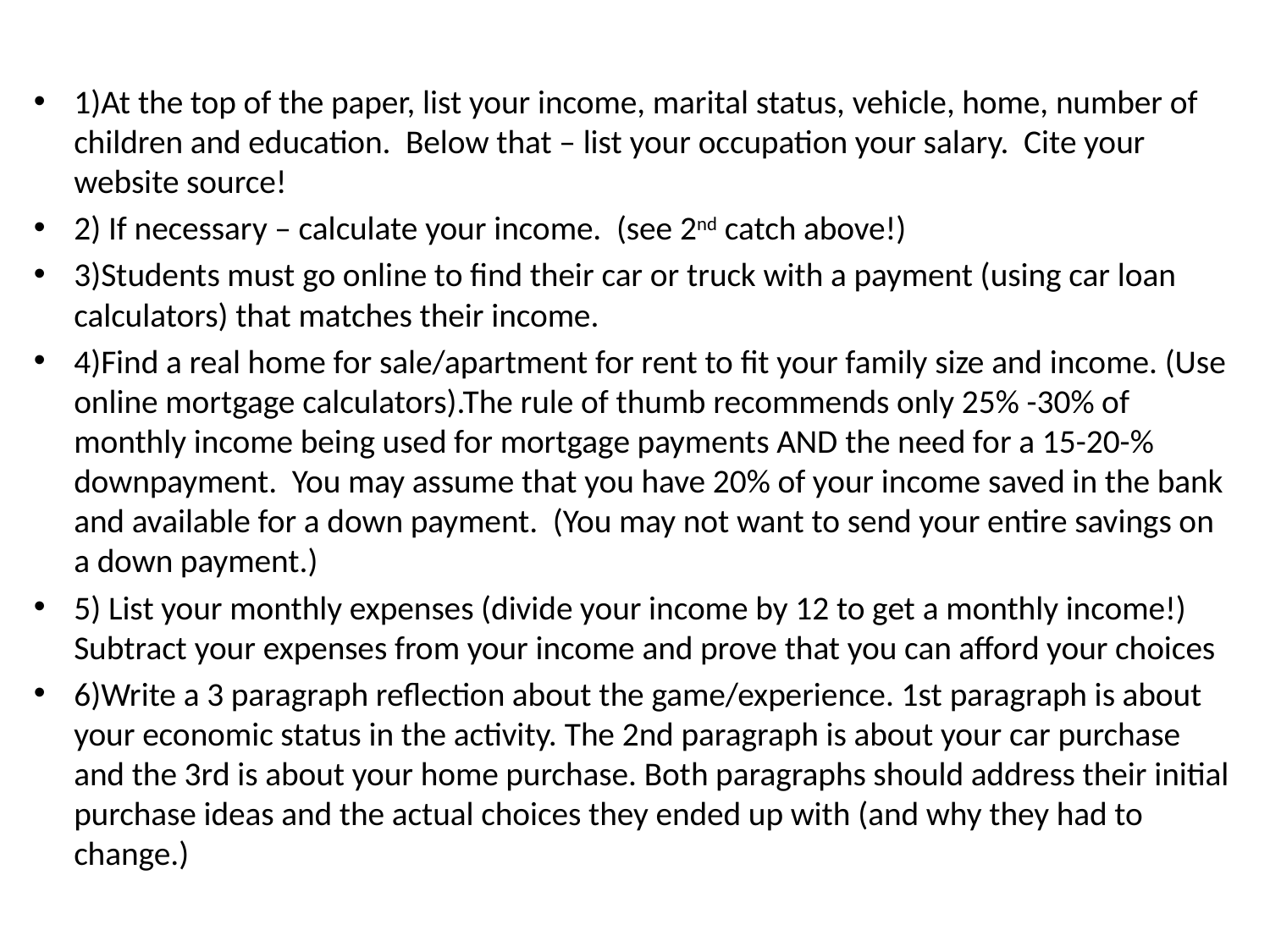

# ASSIGNMENT
1)At the top of the paper, list your income, marital status, vehicle, home, number of children and education.  Below that – list your occupation your salary.  Cite your website source!
2) If necessary – calculate your income.  (see 2nd catch above!)
3)Students must go online to find their car or truck with a payment (using car loan calculators) that matches their income.
4)Find a real home for sale/apartment for rent to fit your family size and income. (Use online mortgage calculators).The rule of thumb recommends only 25% -30% of monthly income being used for mortgage payments AND the need for a 15-20-% downpayment.  You may assume that you have 20% of your income saved in the bank and available for a down payment.  (You may not want to send your entire savings on a down payment.)
5) List your monthly expenses (divide your income by 12 to get a monthly income!)  Subtract your expenses from your income and prove that you can afford your choices
6)Write a 3 paragraph reflection about the game/experience. 1st paragraph is about your economic status in the activity. The 2nd paragraph is about your car purchase and the 3rd is about your home purchase. Both paragraphs should address their initial purchase ideas and the actual choices they ended up with (and why they had to change.)